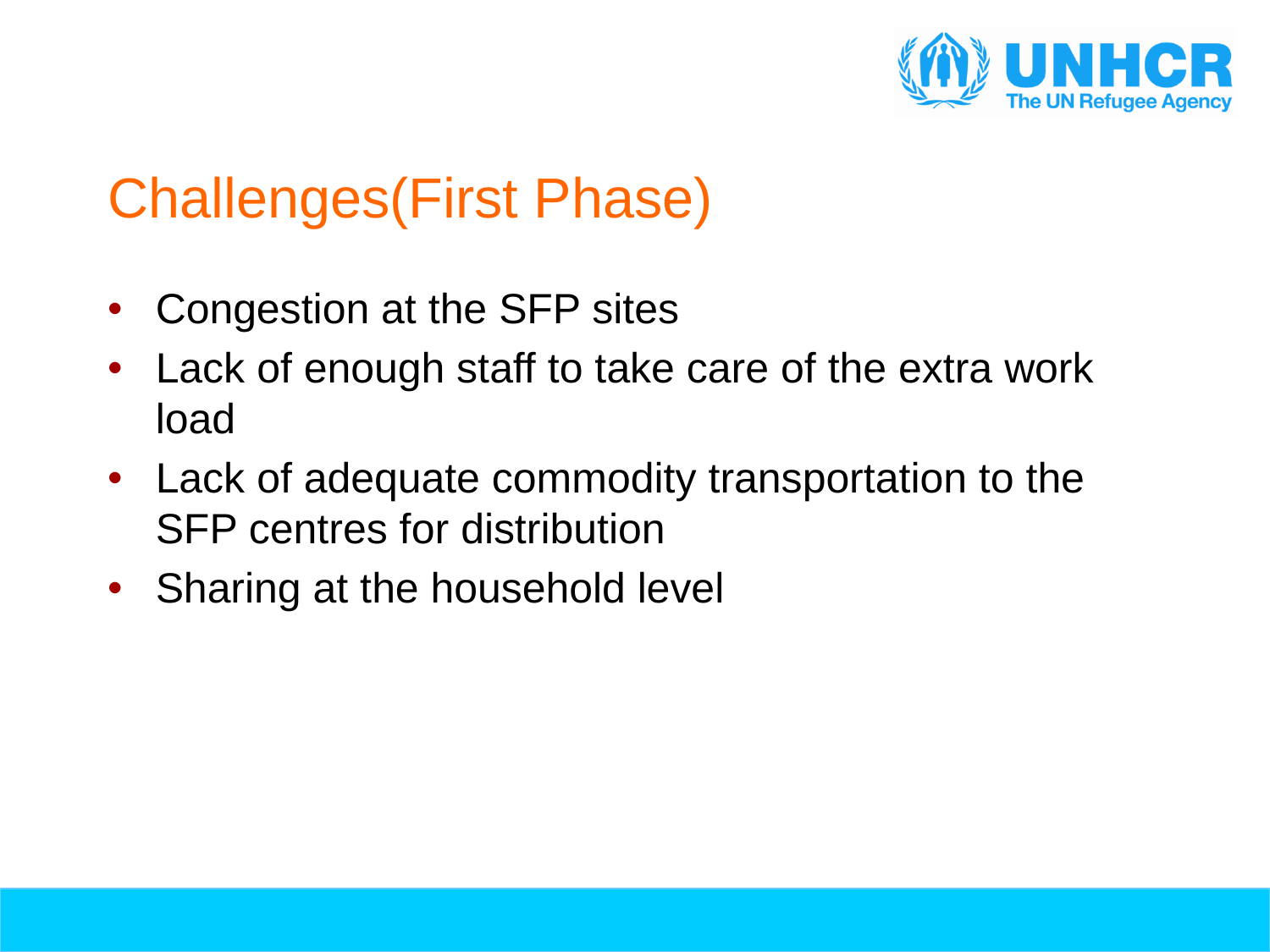

# Challenges(First Phase)
Congestion at the SFP sites
Lack of enough staff to take care of the extra work load
Lack of adequate commodity transportation to the SFP centres for distribution
Sharing at the household level